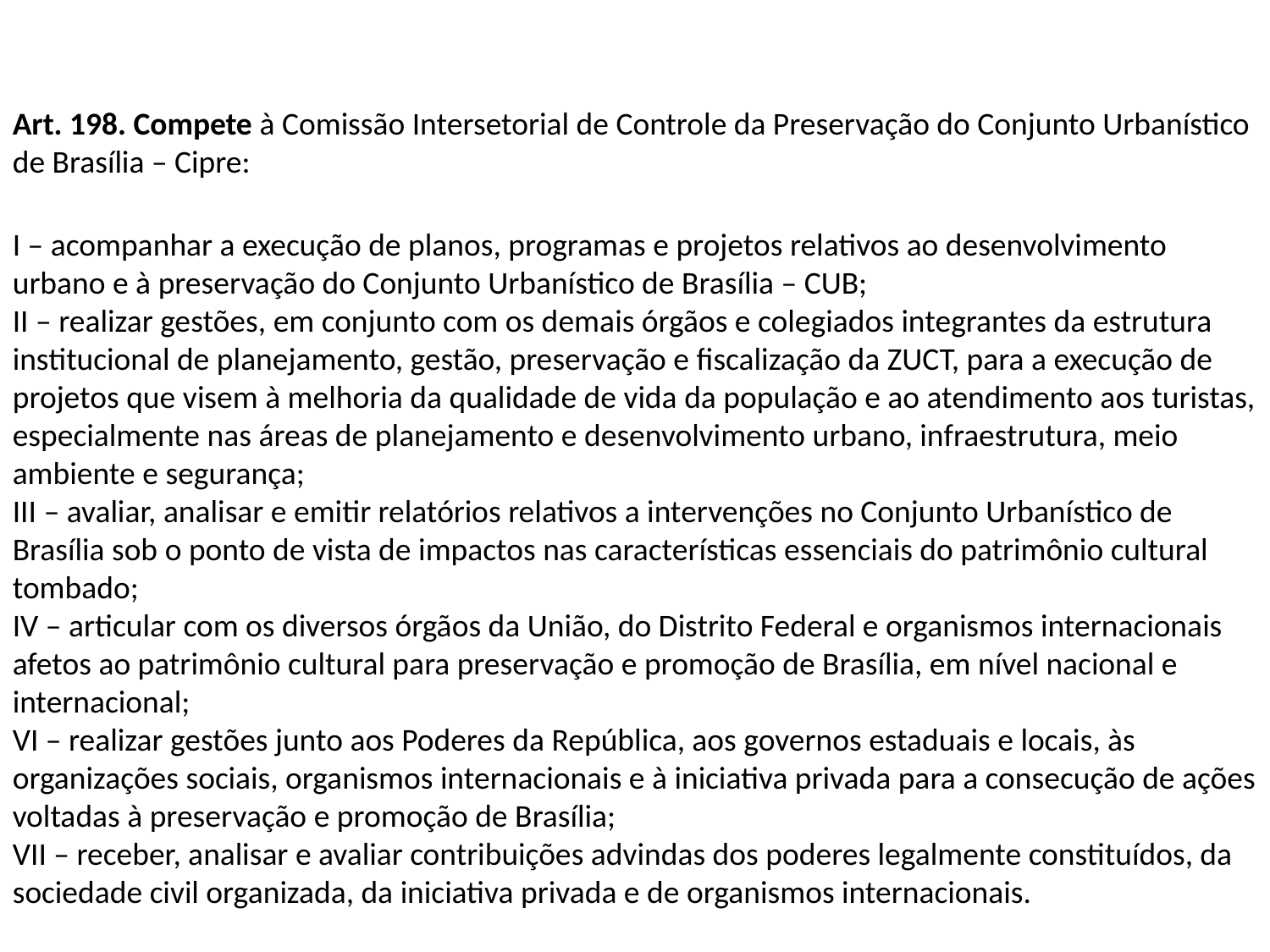

Art. 198. Compete à Comissão Intersetorial de Controle da Preservação do Conjunto Urbanístico de Brasília – Cipre:

I – acompanhar a execução de planos, programas e projetos relativos ao desenvolvimento urbano e à preservação do Conjunto Urbanístico de Brasília – CUB;
II – realizar gestões, em conjunto com os demais órgãos e colegiados integrantes da estrutura institucional de planejamento, gestão, preservação e fiscalização da ZUCT, para a execução de projetos que visem à melhoria da qualidade de vida da população e ao atendimento aos turistas, especialmente nas áreas de planejamento e desenvolvimento urbano, infraestrutura, meio ambiente e segurança;
III – avaliar, analisar e emitir relatórios relativos a intervenções no Conjunto Urbanístico de Brasília sob o ponto de vista de impactos nas características essenciais do patrimônio cultural tombado;
IV – articular com os diversos órgãos da União, do Distrito Federal e organismos internacionais afetos ao patrimônio cultural para preservação e promoção de Brasília, em nível nacional e internacional;
VI – realizar gestões junto aos Poderes da República, aos governos estaduais e locais, às organizações sociais, organismos internacionais e à iniciativa privada para a consecução de ações voltadas à preservação e promoção de Brasília;
VII – receber, analisar e avaliar contribuições advindas dos poderes legalmente constituídos, da sociedade civil organizada, da iniciativa privada e de organismos internacionais.